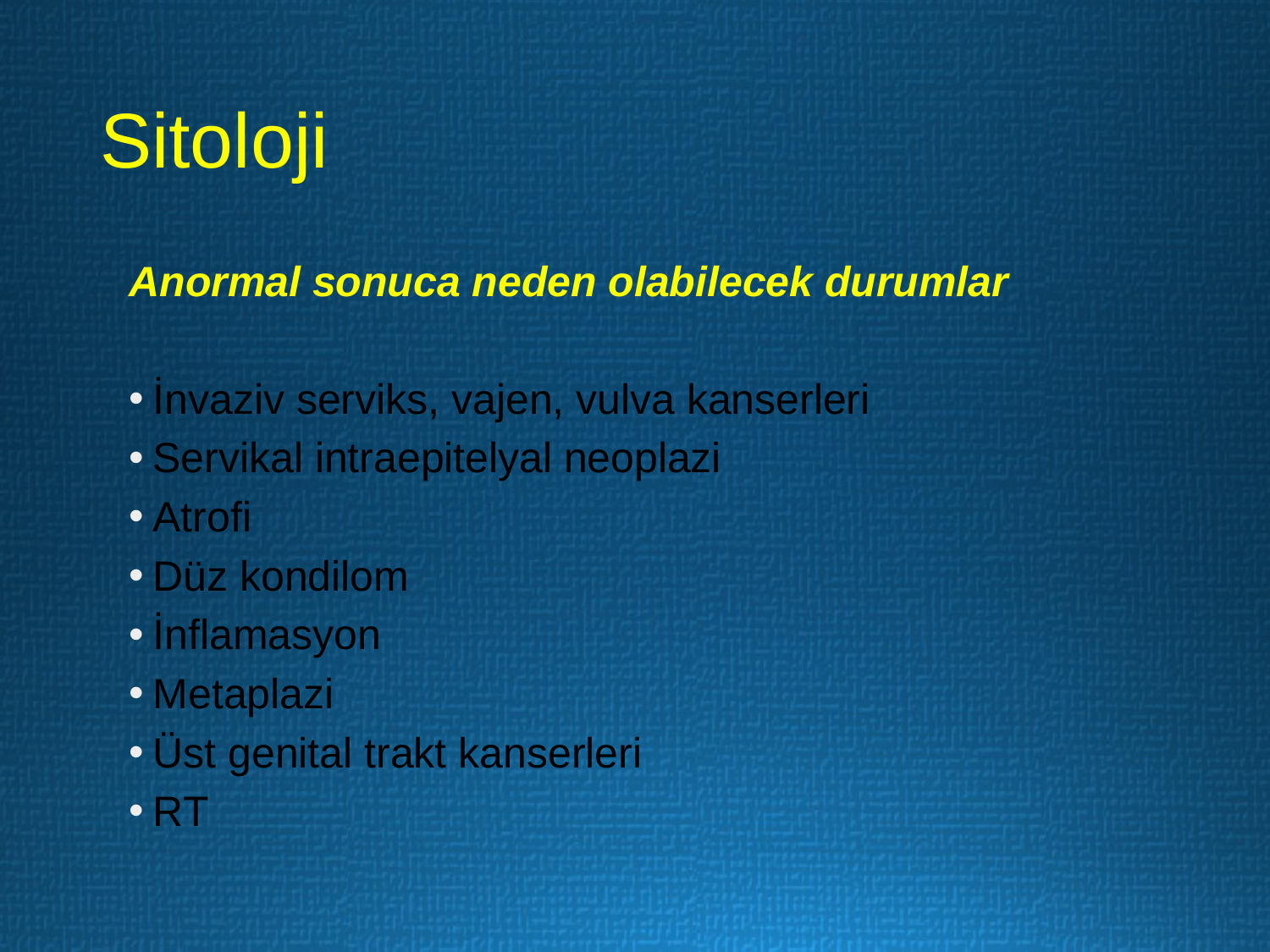

# Sitoloji
Anormal sonuca neden olabilecek durumlar

İnvaziv serviks, vajen, vulva kanserleri
Servikal intraepitelyal neoplazi
Atrofi
Düz kondilom
İnflamasyon
Metaplazi
Üst genital trakt kanserleri
RT